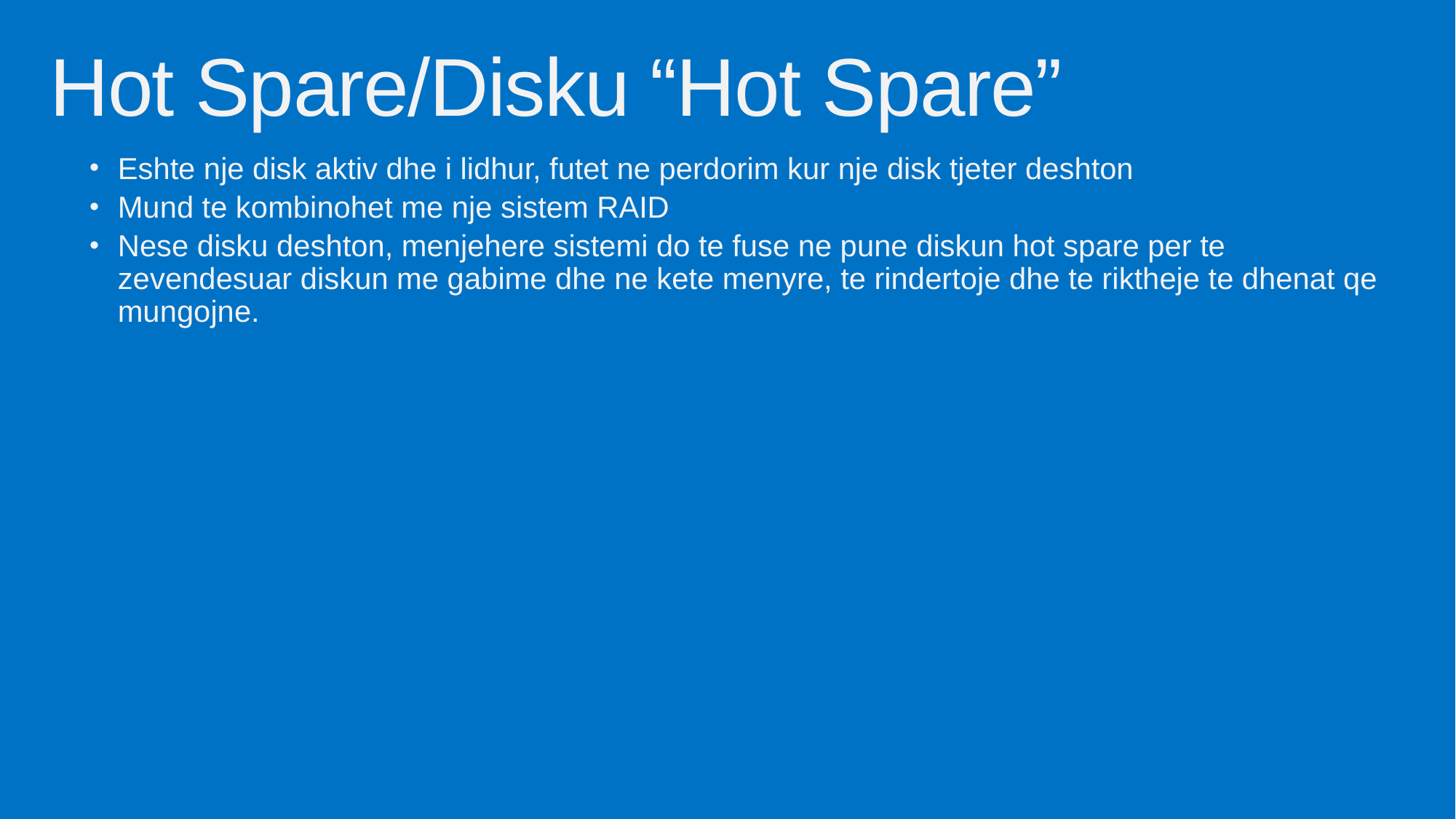

# Hot Spare/Disku “Hot Spare”
Eshte nje disk aktiv dhe i lidhur, futet ne perdorim kur nje disk tjeter deshton
Mund te kombinohet me nje sistem RAID
Nese disku deshton, menjehere sistemi do te fuse ne pune diskun hot spare per te zevendesuar diskun me gabime dhe ne kete menyre, te rindertoje dhe te riktheje te dhenat qe mungojne.